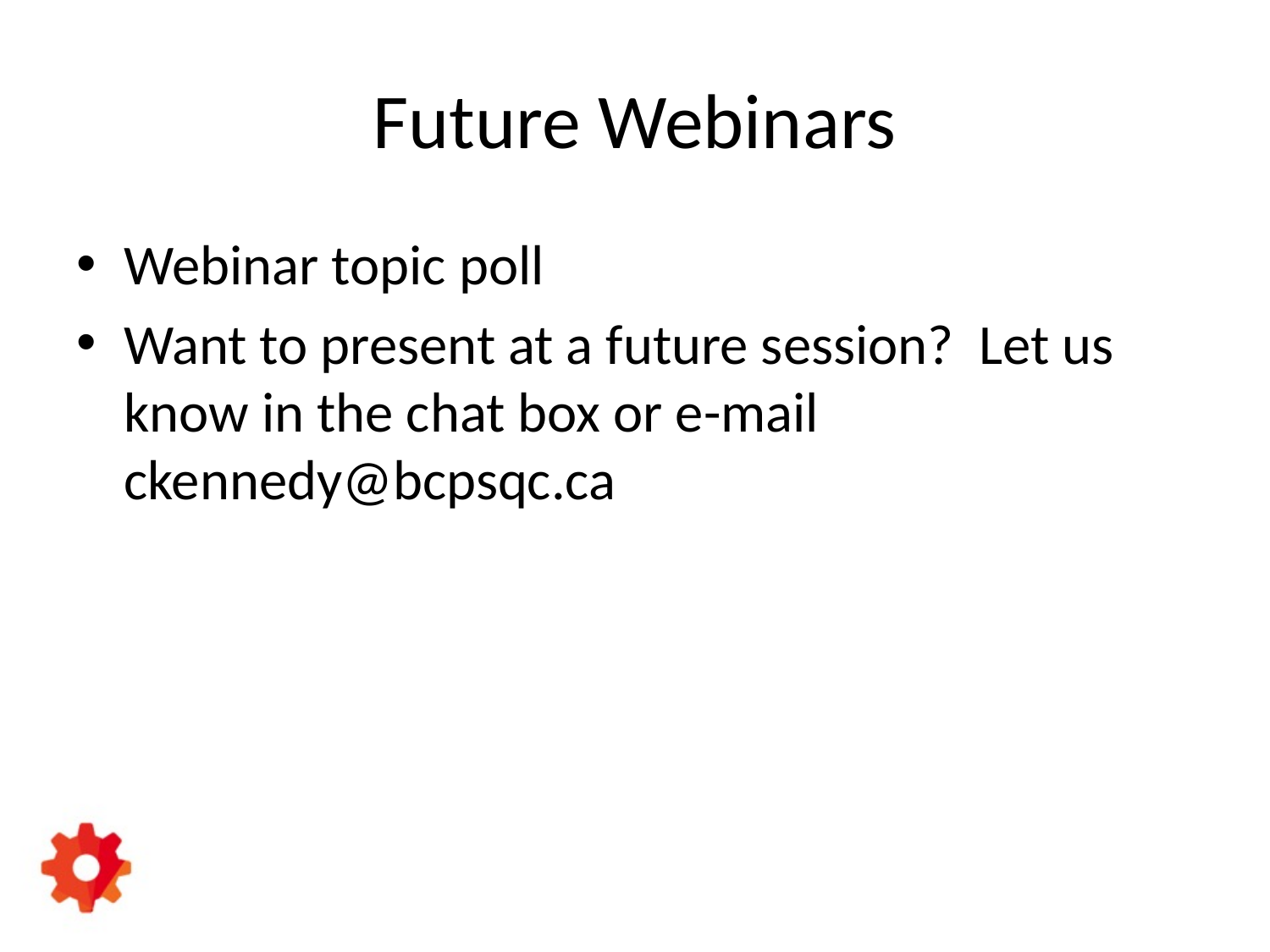

# Future Webinars
Webinar topic poll
Want to present at a future session?  Let us know in the chat box or e-mail ckennedy@bcpsqc.ca